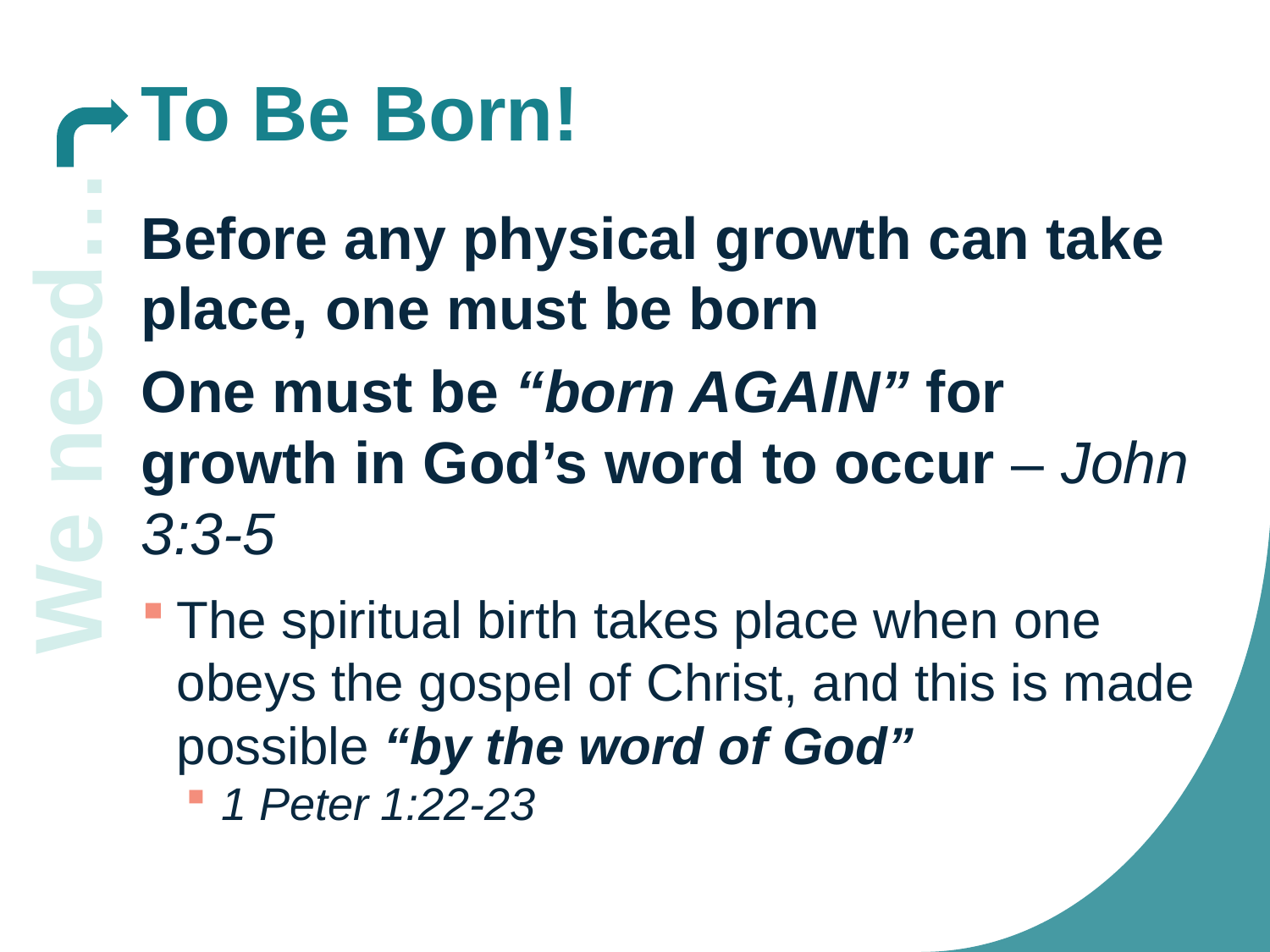

# To Be Born!

Before any physical growth can take place, one must be born
One must be “born AGAIN” for growth in God’s word to occur – John 3:3-5
The spiritual birth takes place when one obeys the gospel of Christ, and this is made possible “by the word of God”
1 Peter 1:22-23

We need…